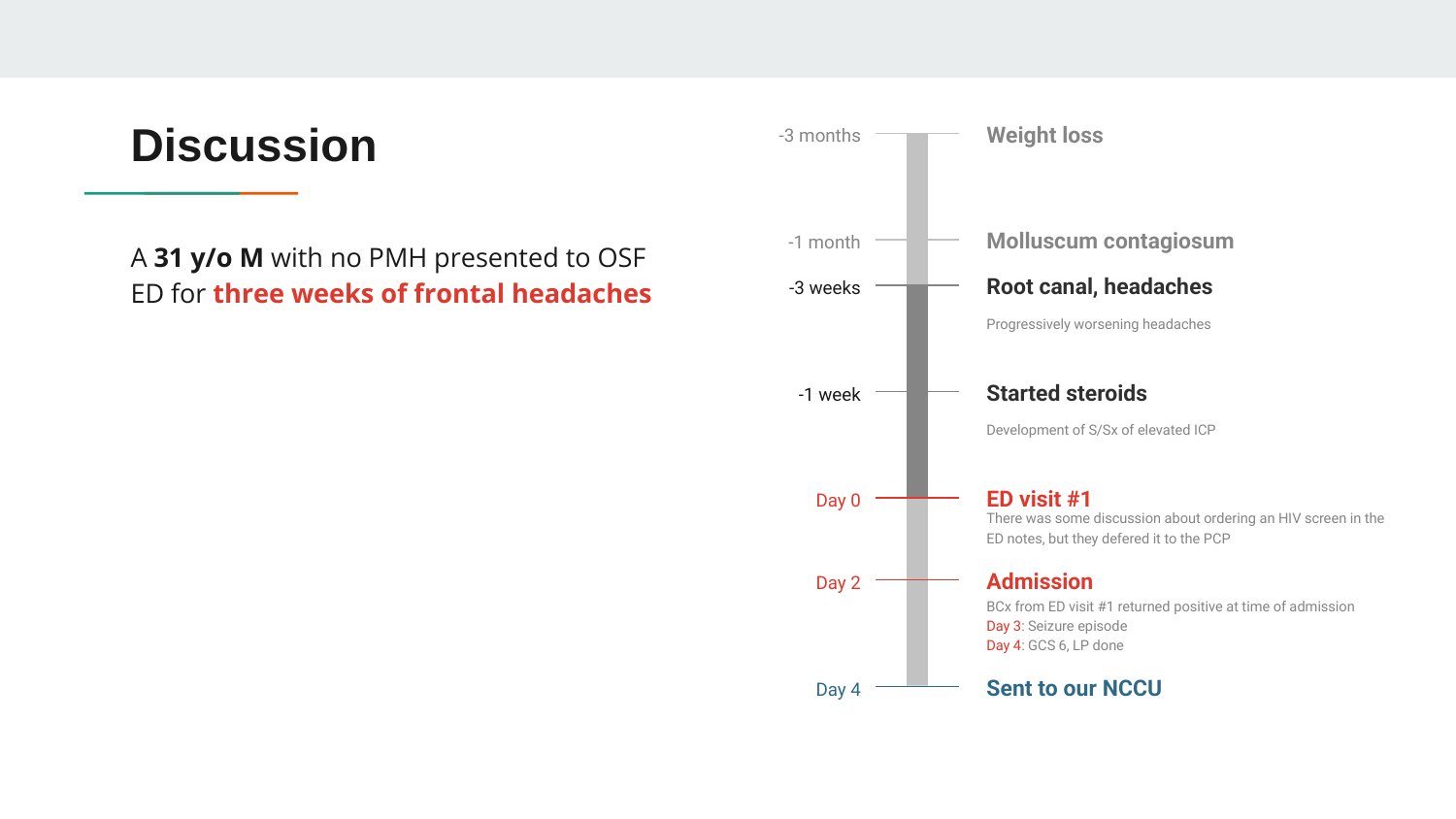

# Discussion
Weight loss
-3 months

Molluscum contagiosum
-1 month

A 31 y/o M with no PMH presented to OSF ED for three weeks of frontal headaches
Root canal, headaches
-3 weeks

Progressively worsening headaches
Started steroids
-1 week

Development of S/Sx of elevated ICP
ED visit #1
Day 0
There was some discussion about ordering an HIV screen in the ED notes, but they defered it to the PCP

Admission
Day 2

BCx from ED visit #1 returned positive at time of admission
Day 3: Seizure episode
Day 4: GCS 6, LP done

Sent to our NCCU
Day 4